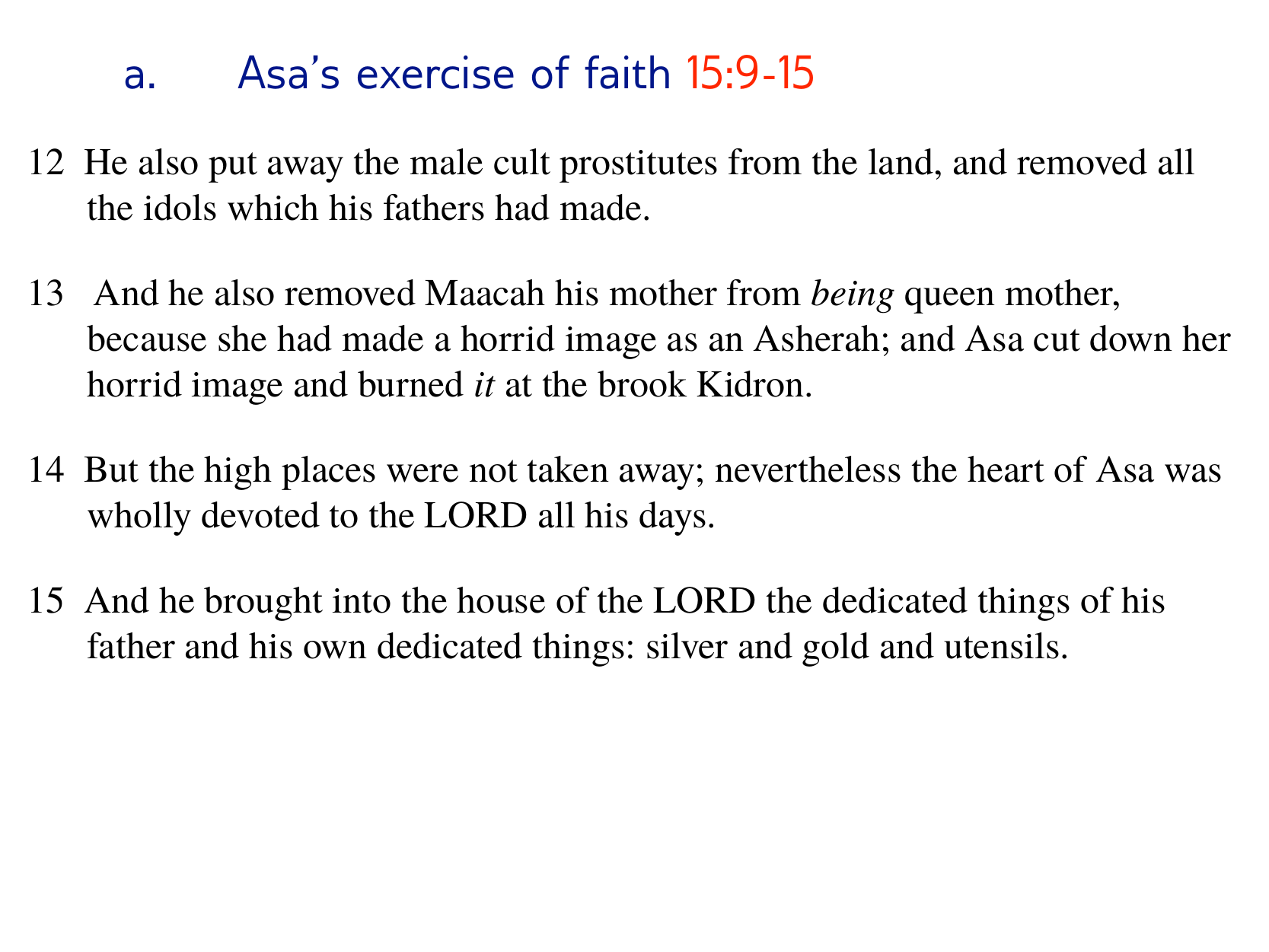

# a.	Asa’s exercise of faith 15:9-15
12  He also put away the male cult prostitutes from the land, and removed all the idols which his fathers had made.
13   And he also removed Maacah his mother from being queen mother, because she had made a horrid image as an Asherah; and Asa cut down her horrid image and burned it at the brook Kidron.
14  But the high places were not taken away; nevertheless the heart of Asa was wholly devoted to the LORD all his days.
15  And he brought into the house of the LORD the dedicated things of his father and his own dedicated things: silver and gold and utensils.